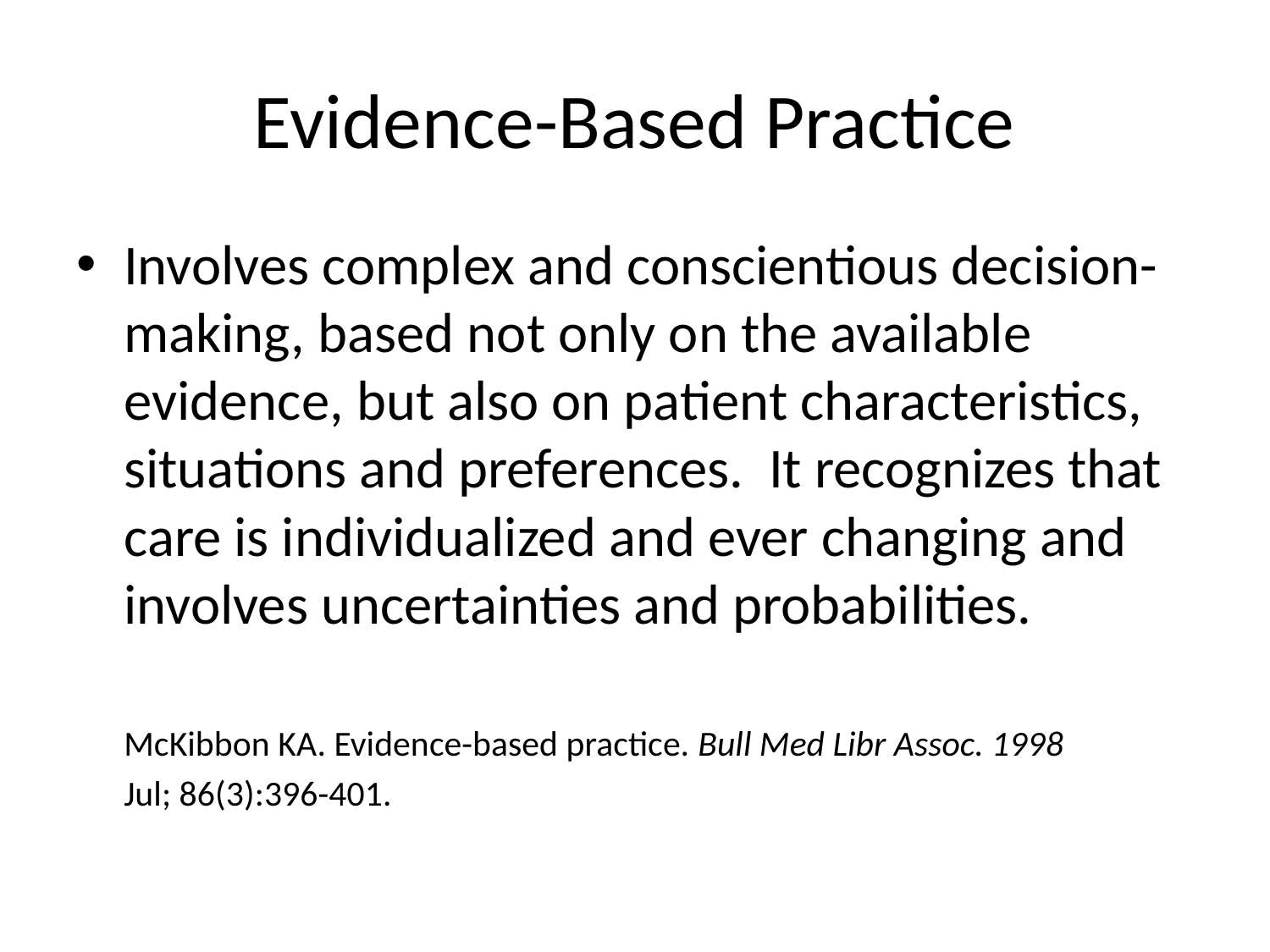

# Evidence-Based Practice
Involves complex and conscientious decision-making, based not only on the available evidence, but also on patient characteristics, situations and preferences.  It recognizes that care is individualized and ever changing and involves uncertainties and probabilities.

	McKibbon KA. Evidence-based practice. Bull Med Libr Assoc. 1998
	Jul; 86(3):396-401.